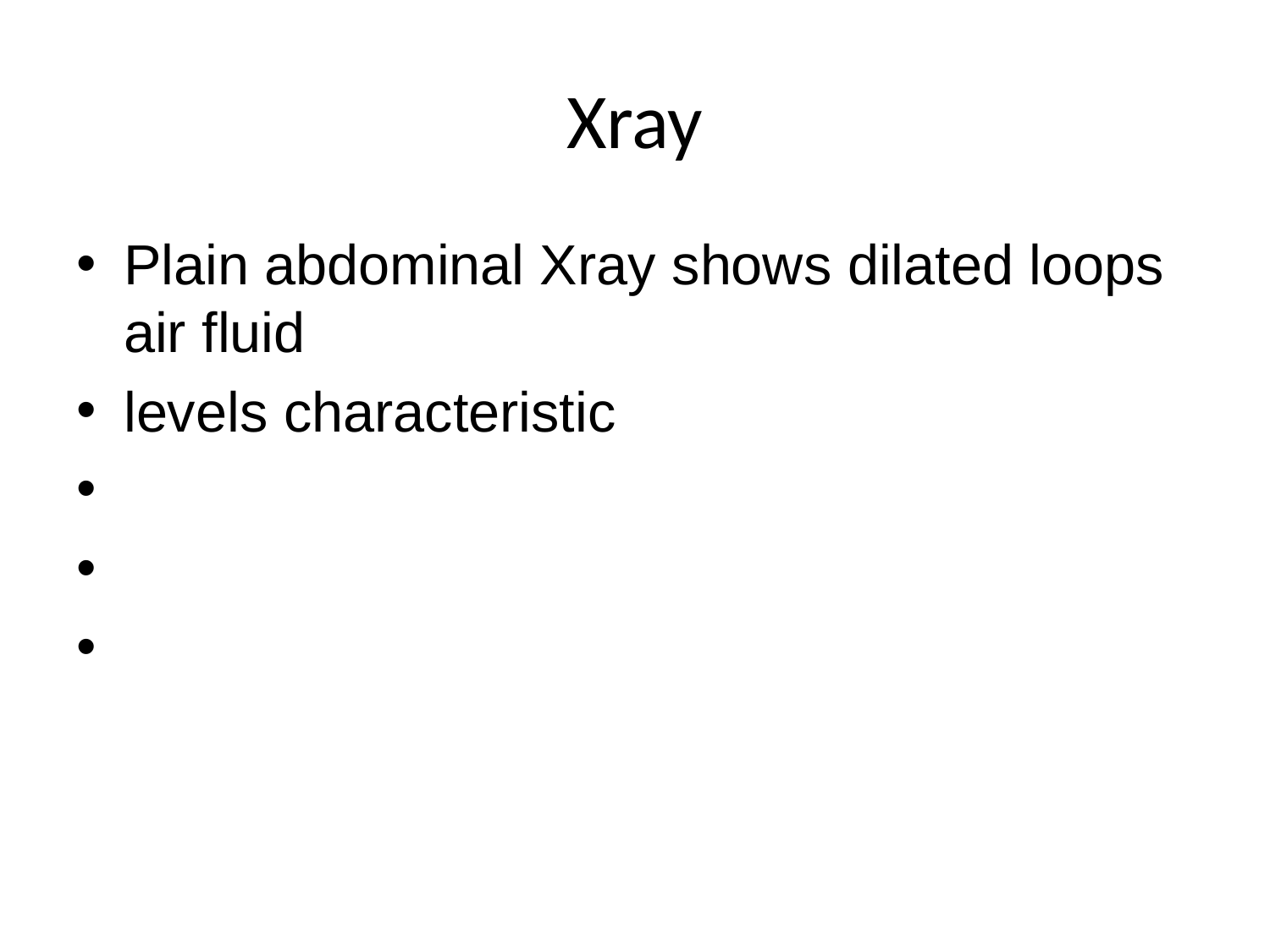

# Xray
Plain abdominal Xray shows dilated loops air fluid
levels characteristic